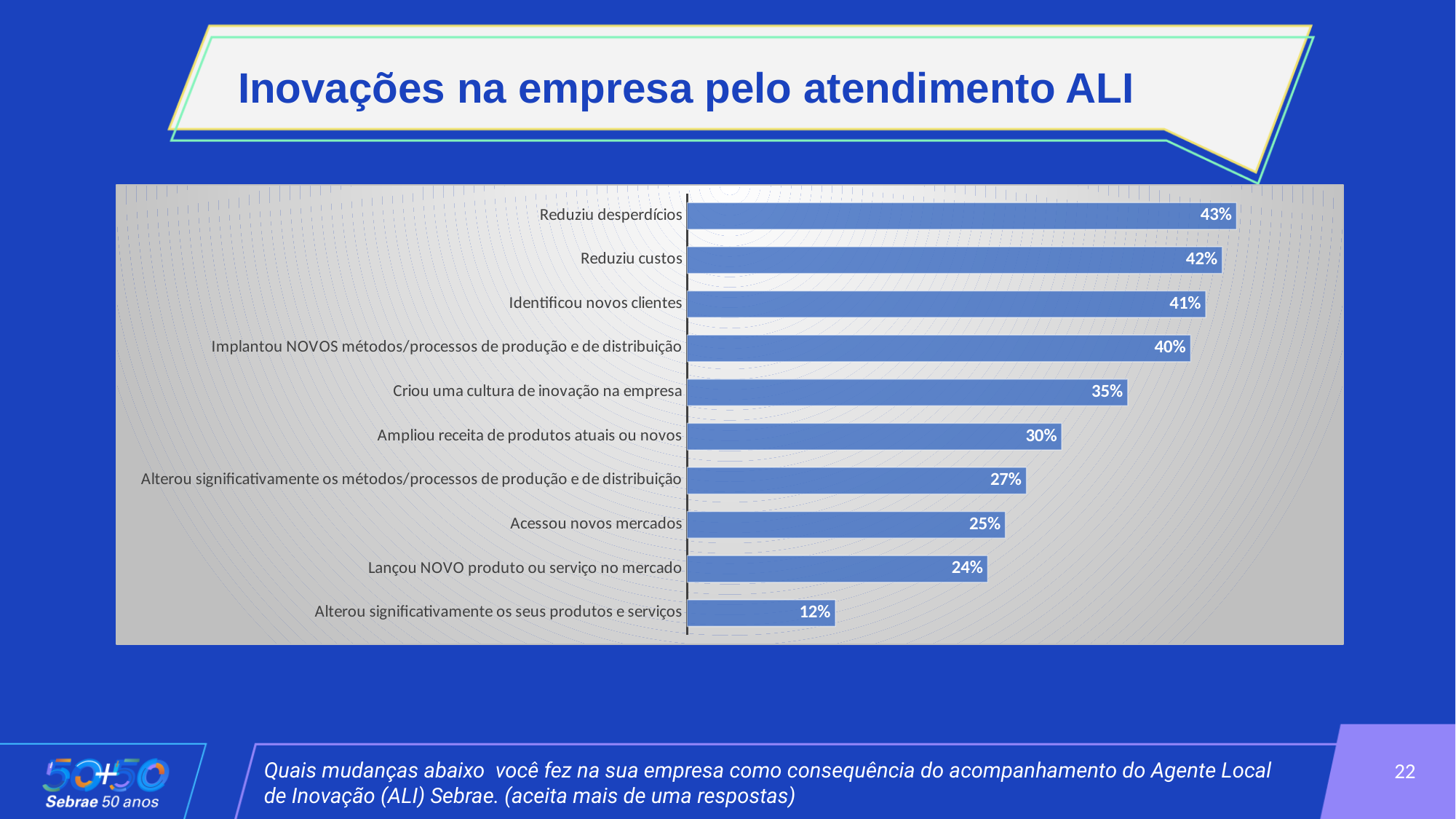

Inovações na empresa pelo atendimento ALI

### Chart

| Category |  |
|---|---|
| Alterou significativamente os seus produtos e serviços | 0.11739522307345651 |
| Lançou NOVO produto ou serviço no mercado | 0.23794502027940514 |
| Acessou novos mercados | 0.25191527715187023 |
| Alterou significativamente os métodos/processos de produção e de distribuição | 0.26858945470932855 |
| Ampliou receita de produtos atuais ou novos | 0.29652996845425866 |
| Criou uma cultura de inovação na empresa | 0.34880576836412797 |
| Implantou NOVOS métodos/processos de produção e de distribuição | 0.3986029743127535 |
| Identificou novos clientes | 0.41054529067147366 |
| Reduziu custos | 0.423614240648941 |
| Reduziu desperdícios | 0.4348805768364128 |
22
Quais mudanças abaixo  você fez na sua empresa como consequência do acompanhamento do Agente Local de Inovação (ALI) Sebrae. (aceita mais de uma respostas)